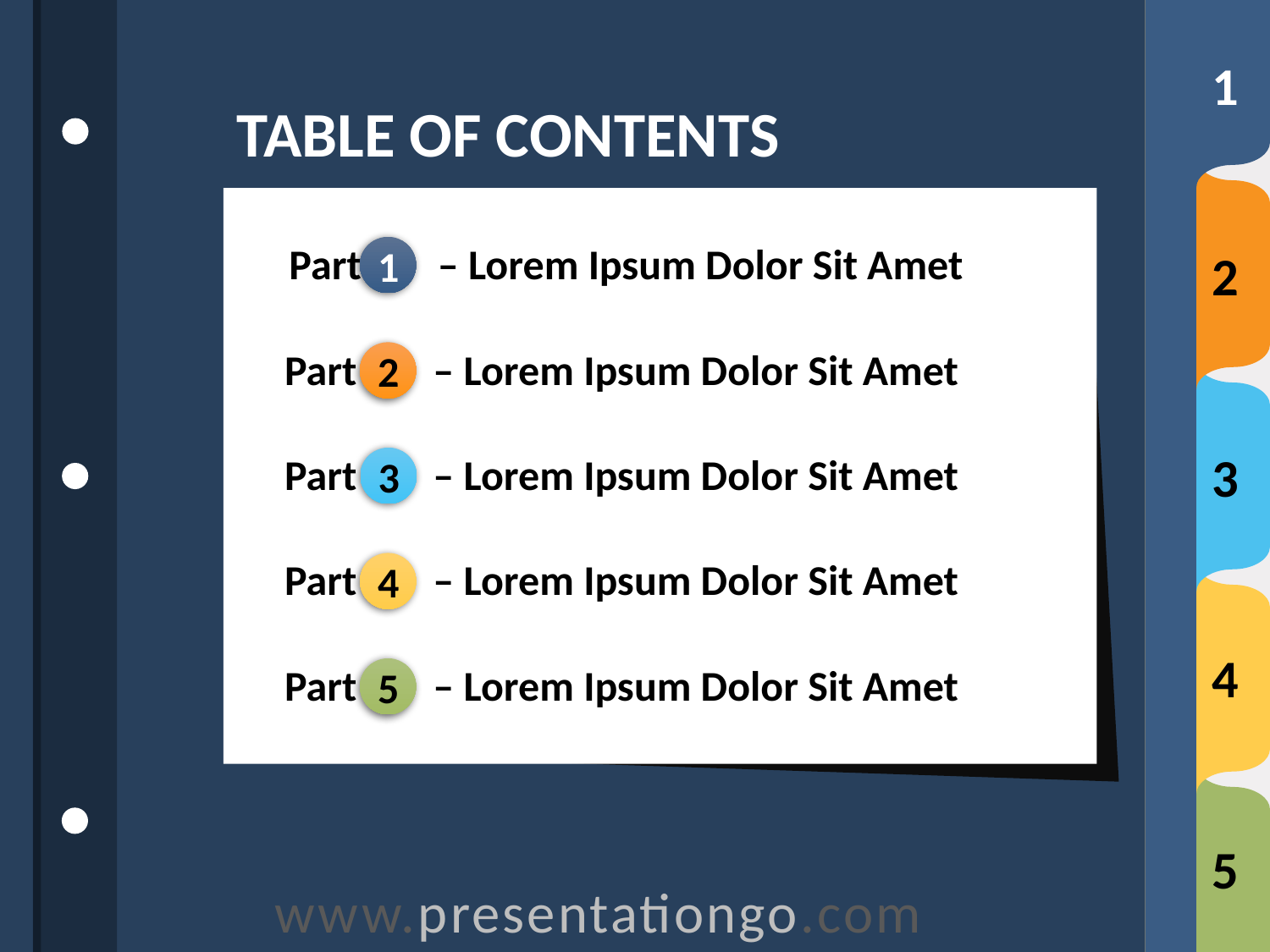

1
Table of Contents

2
Part        – Lorem Ipsum Dolor Sit Amet
Part        – Lorem Ipsum Dolor Sit Amet
Part        – Lorem Ipsum Dolor Sit Amet
Part        – Lorem Ipsum Dolor Sit Amet
Part        – Lorem Ipsum Dolor Sit Amet
1
2
3
3
4
4
5
5
www.presentationgo.com